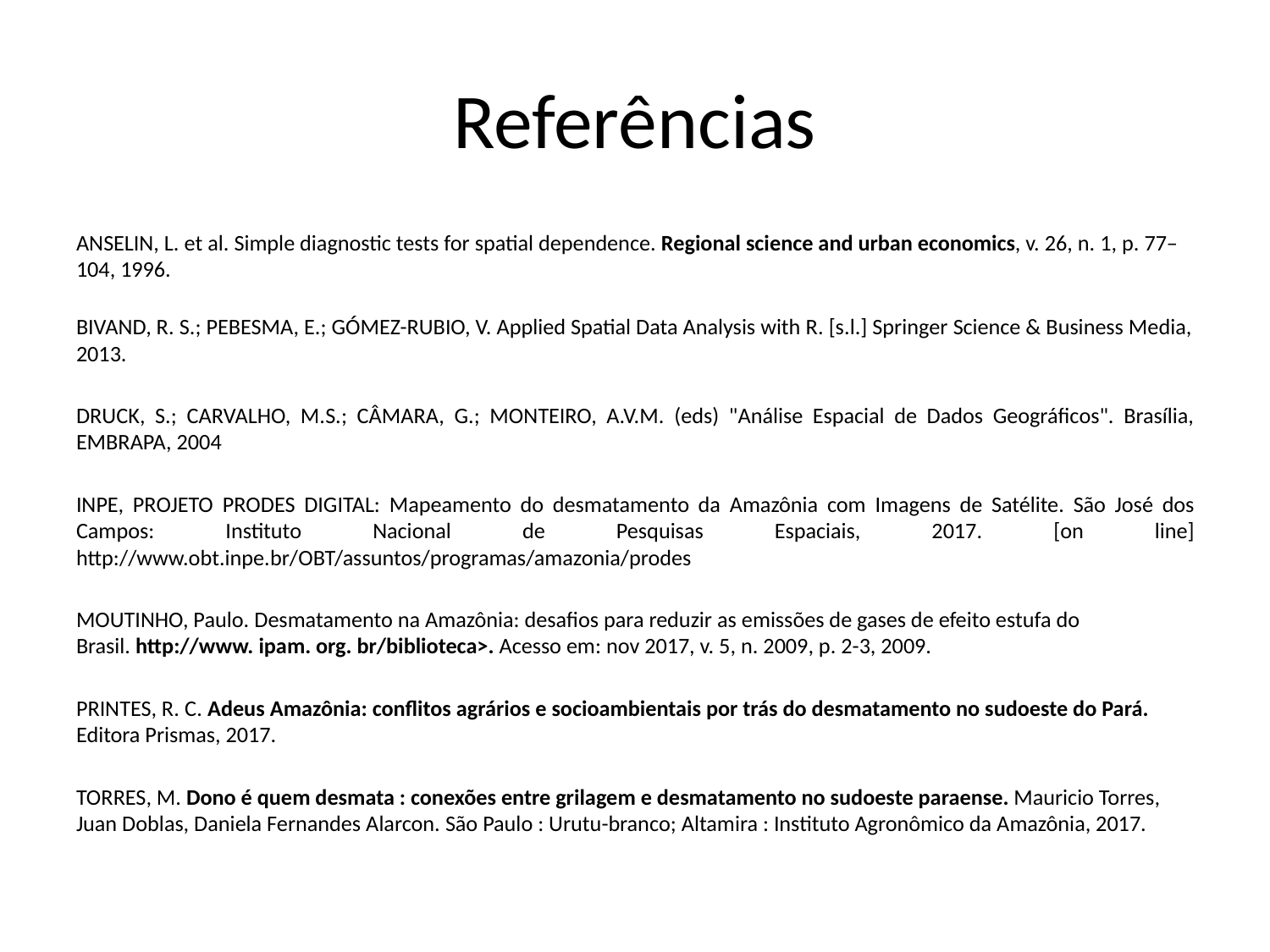

# Referências
ANSELIN, L. et al. Simple diagnostic tests for spatial dependence. Regional science and urban economics, v. 26, n. 1, p. 77–104, 1996.
BIVAND, R. S.; PEBESMA, E.; GÓMEZ-RUBIO, V. Applied Spatial Data Analysis with R. [s.l.] Springer Science & Business Media, 2013.

DRUCK, S.; CARVALHO, M.S.; CÂMARA, G.; MONTEIRO, A.V.M. (eds) "Análise Espacial de Dados Geográficos". Brasília, EMBRAPA, 2004

INPE, PROJETO PRODES DIGITAL: Mapeamento do desmatamento da Amazônia com Imagens de Satélite. São José dos Campos: Instituto Nacional de Pesquisas Espaciais, 2017. [on line] http://www.obt.inpe.br/OBT/assuntos/programas/amazonia/prodes

MOUTINHO, Paulo. Desmatamento na Amazônia: desafios para reduzir as emissões de gases de efeito estufa do Brasil. http://www. ipam. org. br/biblioteca>. Acesso em: nov 2017, v. 5, n. 2009, p. 2-3, 2009.

PRINTES, R. C. Adeus Amazônia: conflitos agrários e socioambientais por trás do desmatamento no sudoeste do Pará. Editora Prismas, 2017.

TORRES, M. Dono é quem desmata : conexões entre grilagem e desmatamento no sudoeste paraense. Mauricio Torres, Juan Doblas, Daniela Fernandes Alarcon. São Paulo : Urutu-branco; Altamira : Instituto Agronômico da Amazônia, 2017.